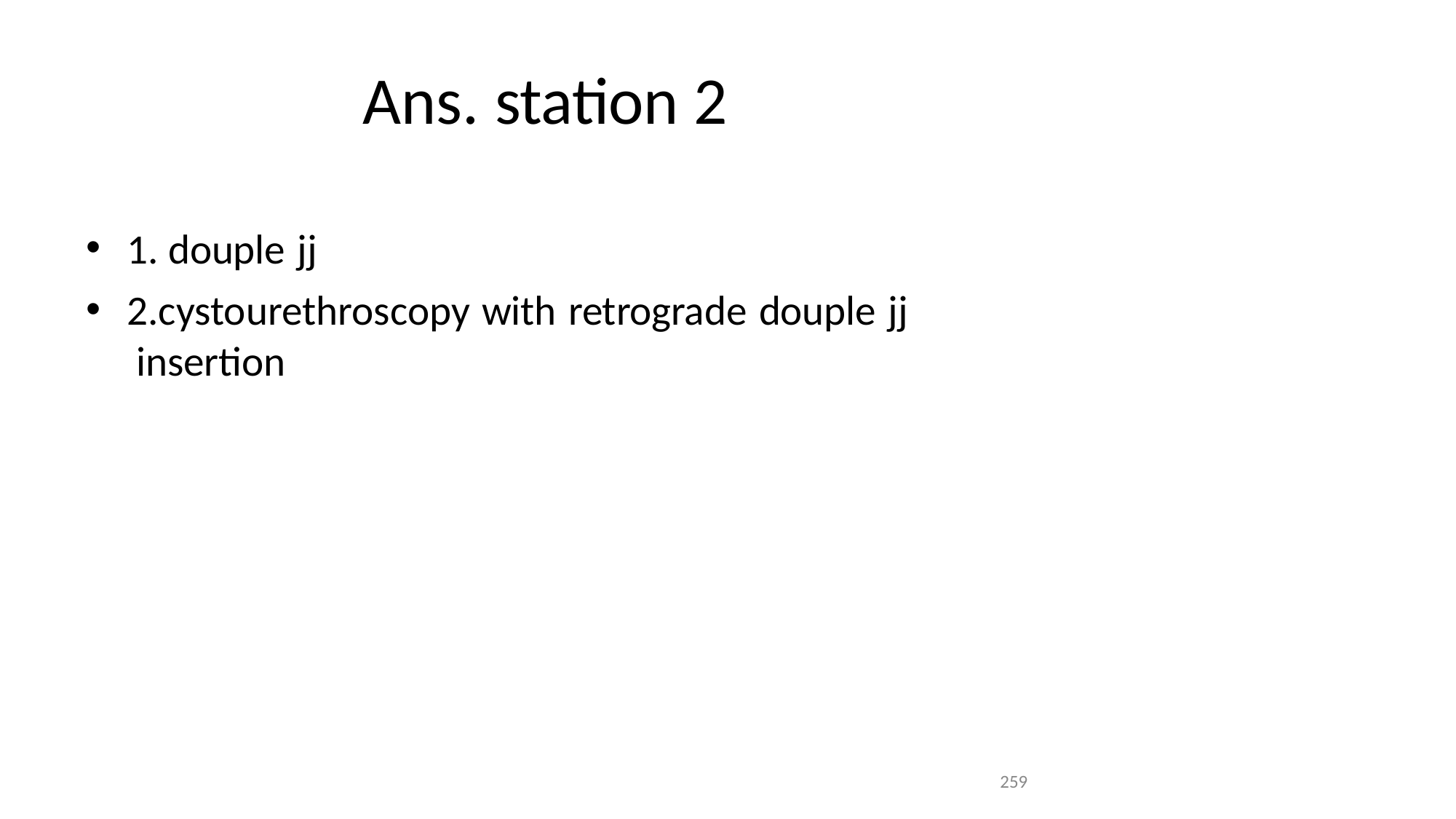

# Ans. station 2
1. douple jj
2.cystourethroscopy with retrograde douple jj  insertion
259